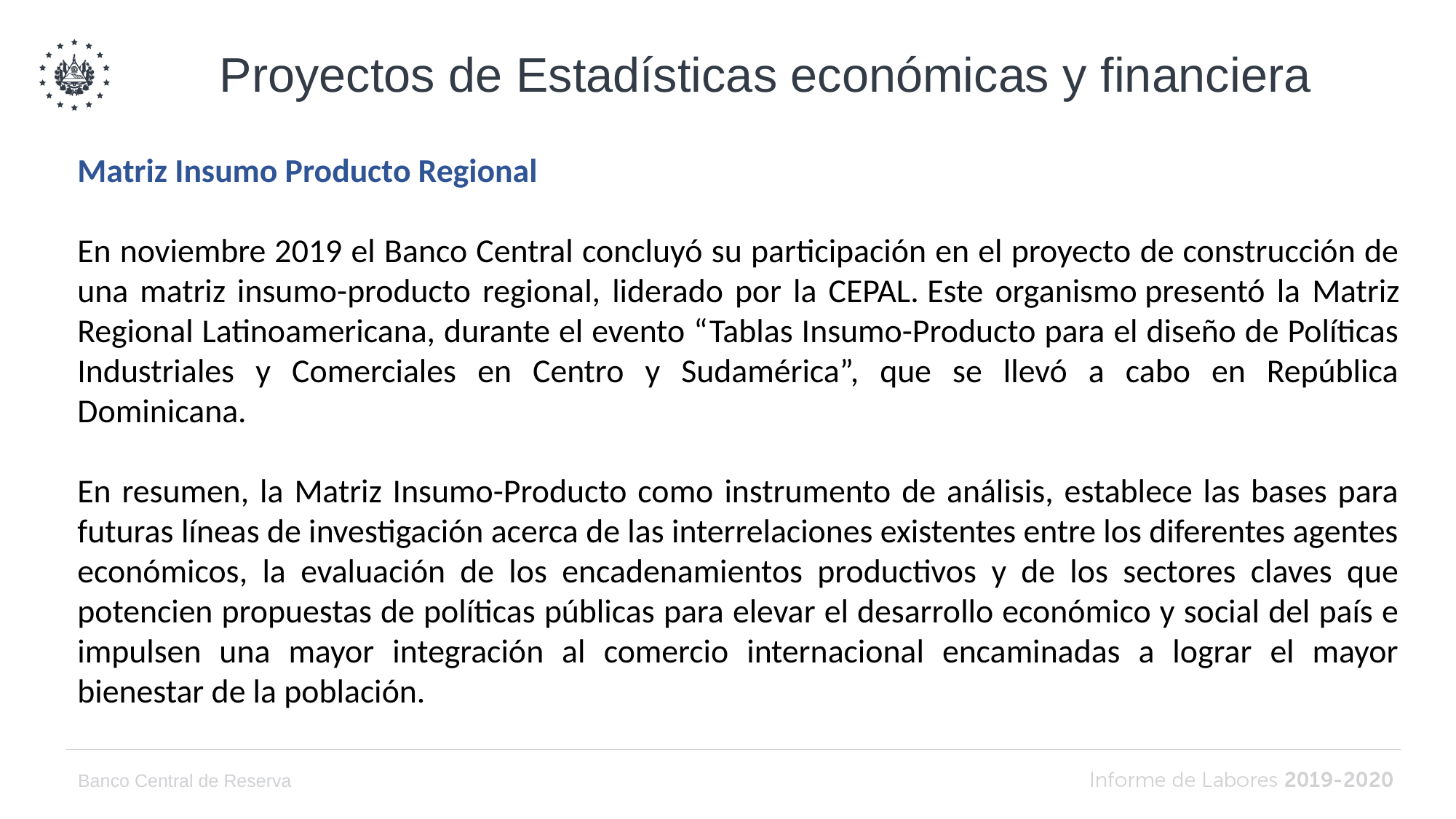

Proyectos de Estadísticas económicas y financiera
Matriz Insumo Producto Regional

En noviembre 2019 el Banco Central concluyó su participación en el proyecto de construcción de una matriz insumo-producto regional, liderado por la CEPAL. Este organismo presentó la Matriz Regional Latinoamericana, durante el evento “Tablas Insumo-Producto para el diseño de Políticas Industriales y Comerciales en Centro y Sudamérica”, que se llevó a cabo en República Dominicana.

En resumen, la Matriz Insumo-Producto como instrumento de análisis, establece las bases para futuras líneas de investigación acerca de las interrelaciones existentes entre los diferentes agentes económicos, la evaluación de los encadenamientos productivos y de los sectores claves que potencien propuestas de políticas públicas para elevar el desarrollo económico y social del país e impulsen una mayor integración al comercio internacional encaminadas a lograr el mayor bienestar de la población.
Banco Central de Reserva